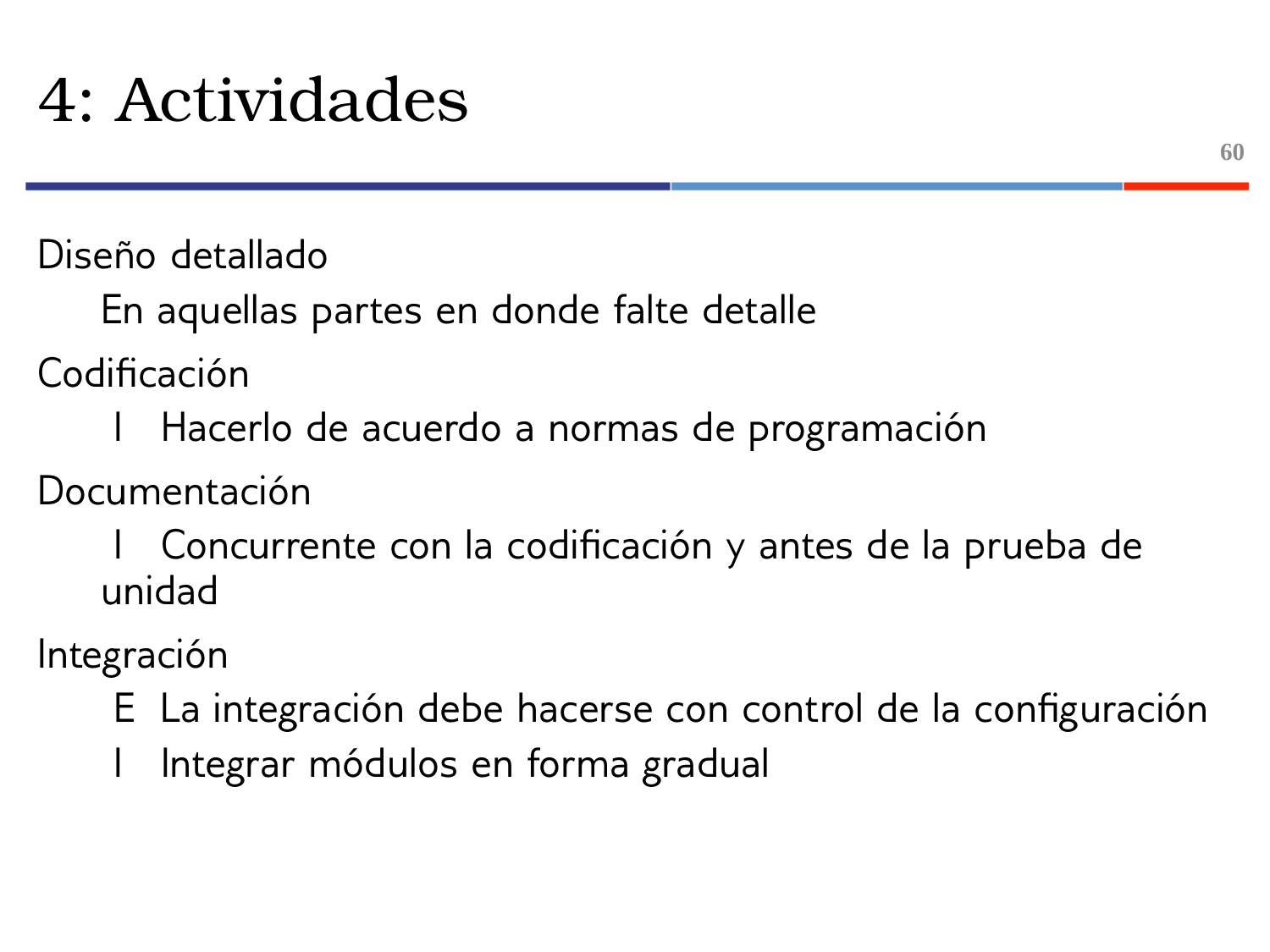

# 4: Actividades
60
Diseño detallado
En aquellas partes en donde falte detalle
Codificación
 I   Hacerlo de acuerdo a normas de programación
Documentación
 I   Concurrente con la codificación y antes de la prueba de unidad
Integración
 E  La integración debe hacerse con control de la configuración
 I   Integrar módulos en forma gradual